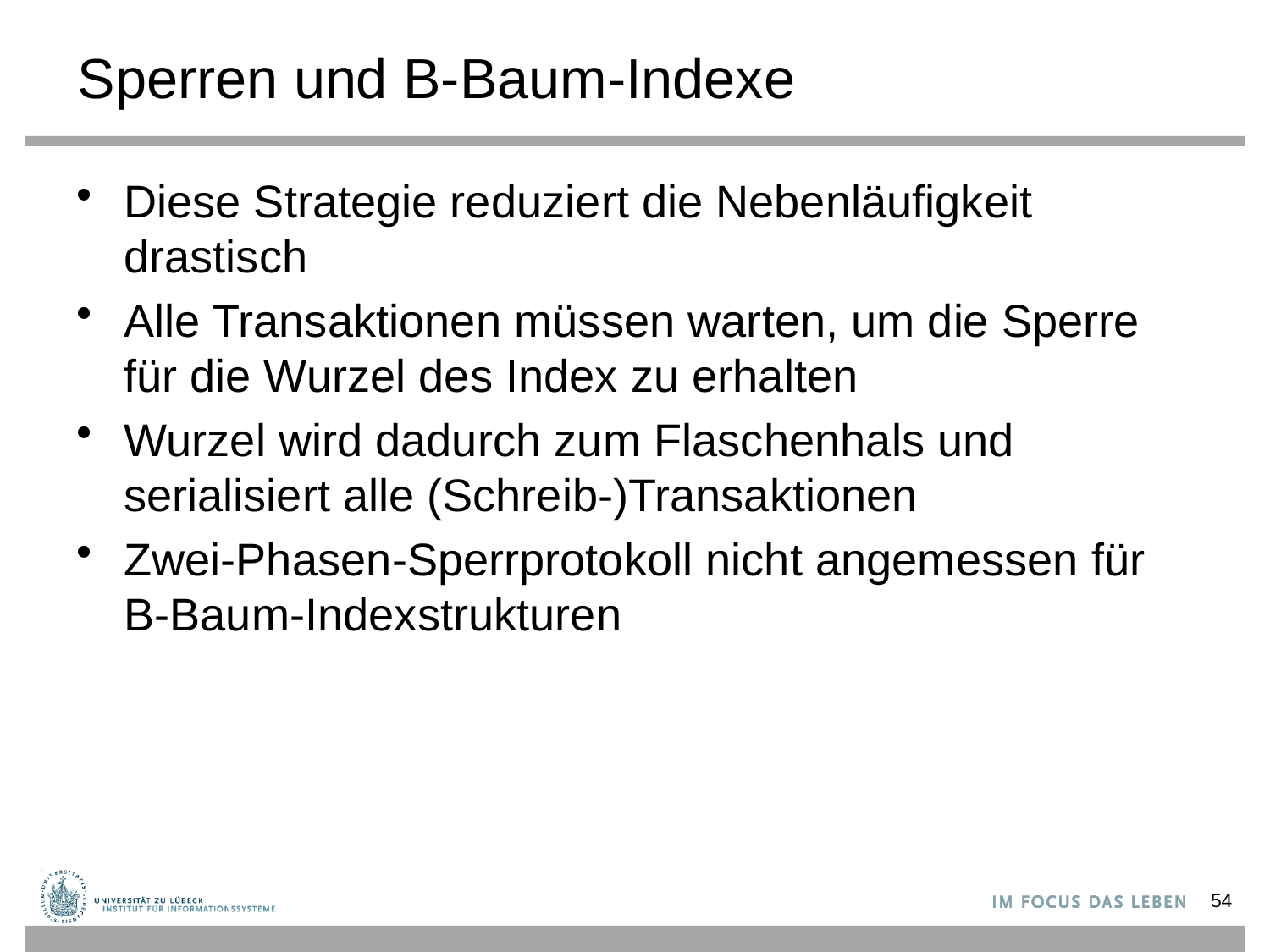

# Sperren und B-Baum-Indexe
Diese Strategie reduziert die Nebenläufigkeit drastisch
Alle Transaktionen müssen warten, um die Sperre für die Wurzel des Index zu erhalten
Wurzel wird dadurch zum Flaschenhals und serialisiert alle (Schreib-)Transaktionen
Zwei-Phasen-Sperrprotokoll nicht angemessen für B-Baum-Indexstrukturen
54